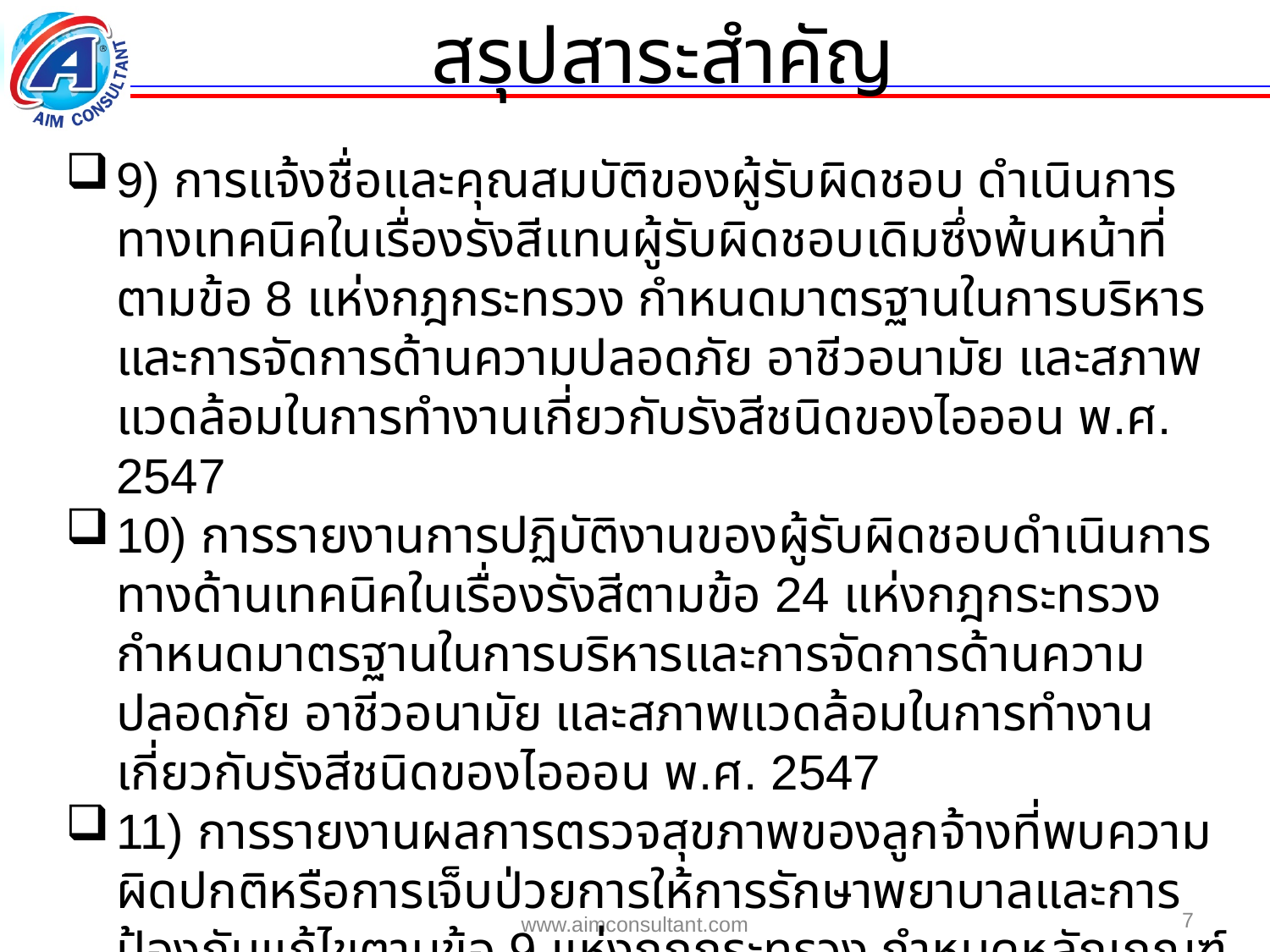

สรุปสาระสำคัญ
9) การแจ้งชื่อและคุณสมบัติของผู้รับผิดชอบ ดำเนินการทางเทคนิคในเรื่องรังสีแทนผู้รับผิดชอบเดิมซึ่งพ้นหน้าที่ตามข้อ 8 แห่งกฎกระทรวง กำหนดมาตรฐานในการบริหารและการจัดการด้านความปลอดภัย อาชีวอนามัย และสภาพแวดล้อมในการทำงานเกี่ยวกับรังสีชนิดของไอออน พ.ศ. 2547
10) การรายงานการปฏิบัติงานของผู้รับผิดชอบดำเนินการทางด้านเทคนิคในเรื่องรังสีตามข้อ 24 แห่งกฎกระทรวง กำหนดมาตรฐานในการบริหารและการจัดการด้านความปลอดภัย อาชีวอนามัย และสภาพแวดล้อมในการทำงานเกี่ยวกับรังสีชนิดของไอออน พ.ศ. 2547
11) การรายงานผลการตรวจสุขภาพของลูกจ้างที่พบความผิดปกติหรือการเจ็บป่วยการให้การรักษาพยาบาลและการป้องกันแก้ไขตามข้อ 9 แห่งกฎกระทรวง กำหนดหลักเกณฑ์และวิธีการตรวจสุขภาพของลูกจ้างและส่งผลการตรวจแก่พนักงานตรวจแรงงาน พ.ศ. 2547
7
www.aimconsultant.com